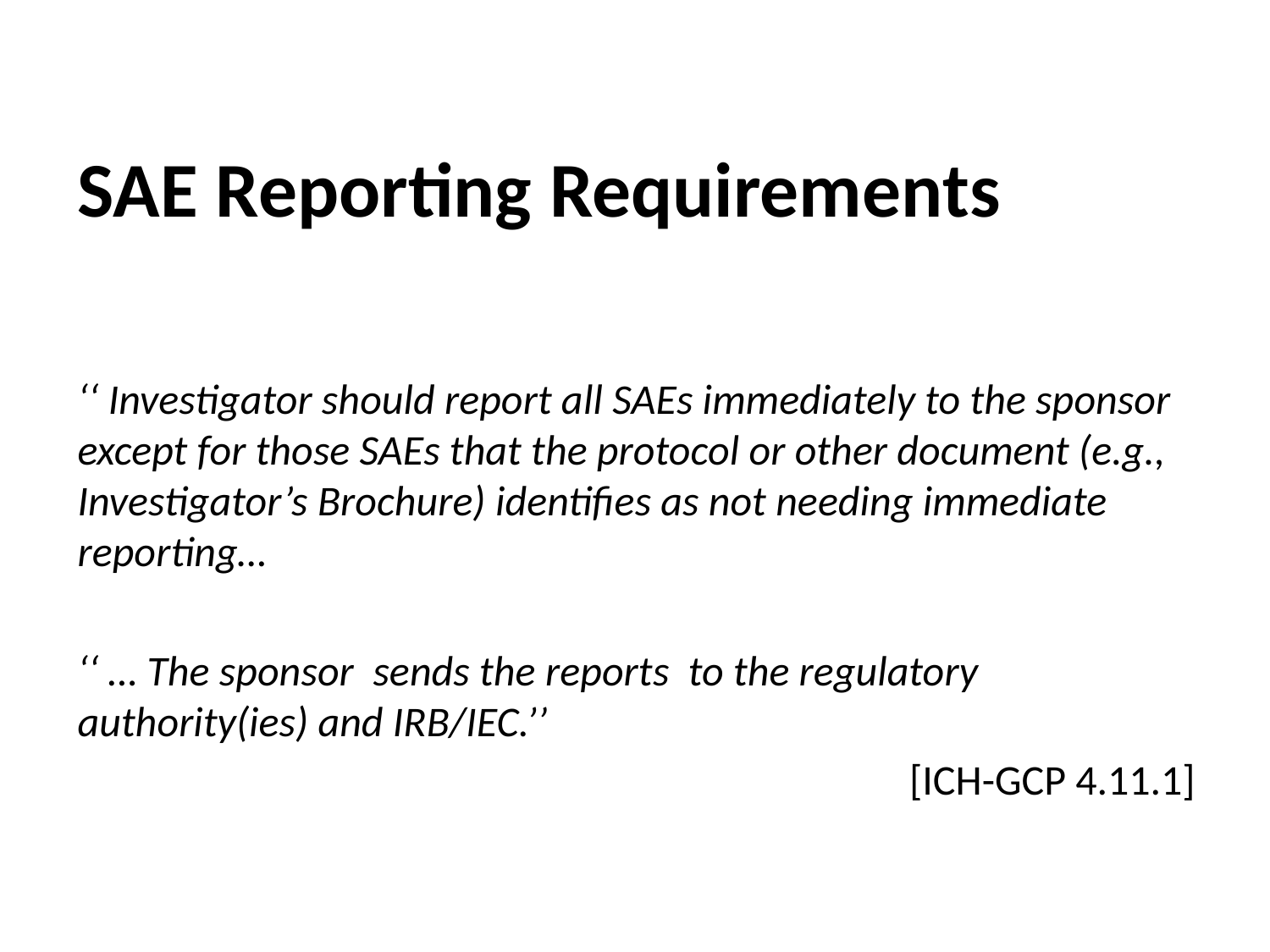

SAE Reporting Requirements
‘‘ Investigator should report all SAEs immediately to the sponsor except for those SAEs that the protocol or other document (e.g., Investigator’s Brochure) identifies as not needing immediate reporting…

‘‘ … The sponsor  sends the reports  to the regulatory authority(ies) and IRB/IEC.’’
[ICH-GCP 4.11.1]